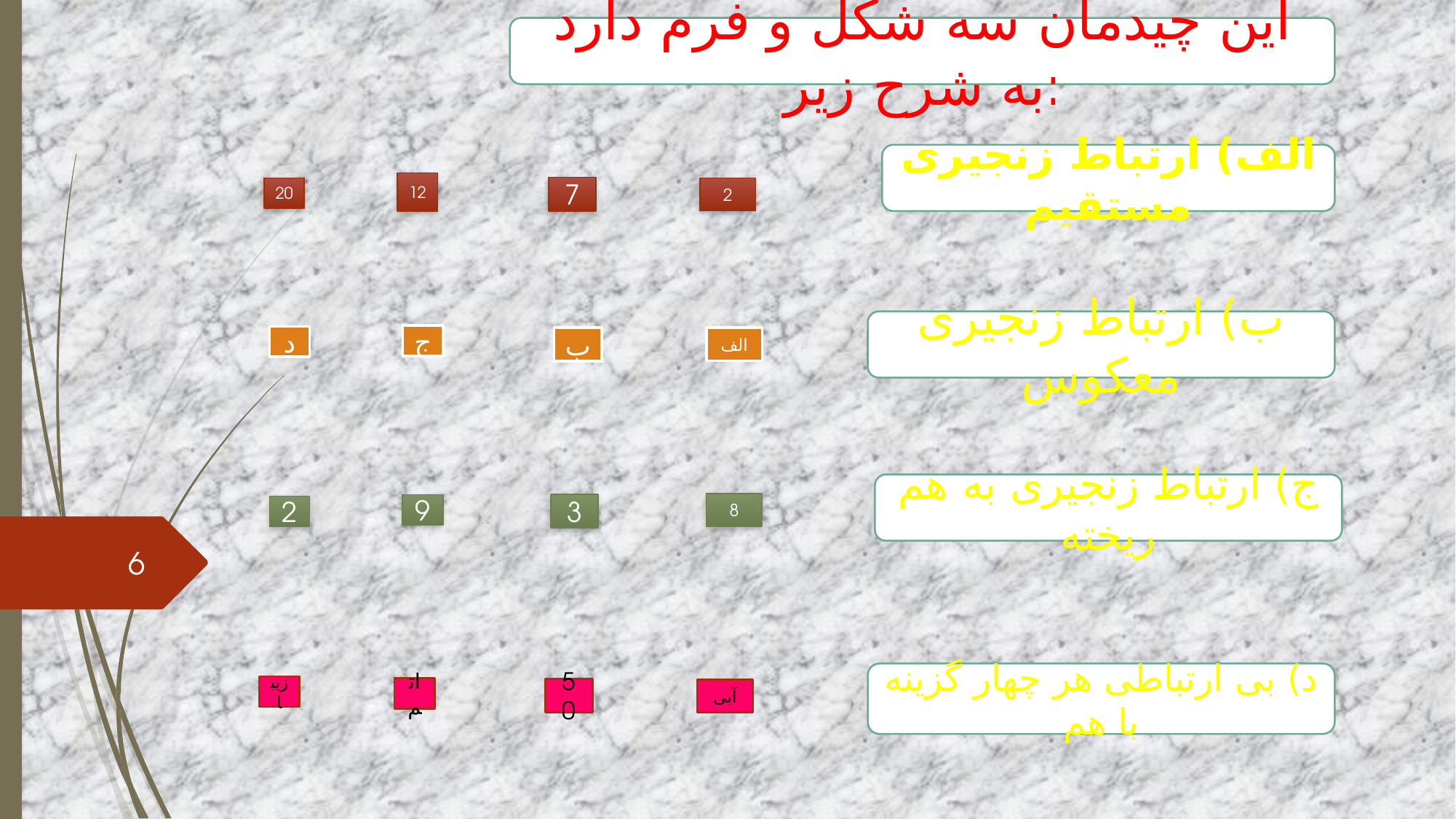

این چیدمان سه شکل و فرم دارد به شرح زیر:
الف) ارتباط زنجیری مستقیم
12
7
20
2
ب) ارتباط زنجیری معکوس
ج
د
ب
الف
ج) ارتباط زنجیری به هم ریخته
8
3
9
2
6
د) بی ارتباطی هر چهار گزینه با هم
زیبا
اتم
50
آبی